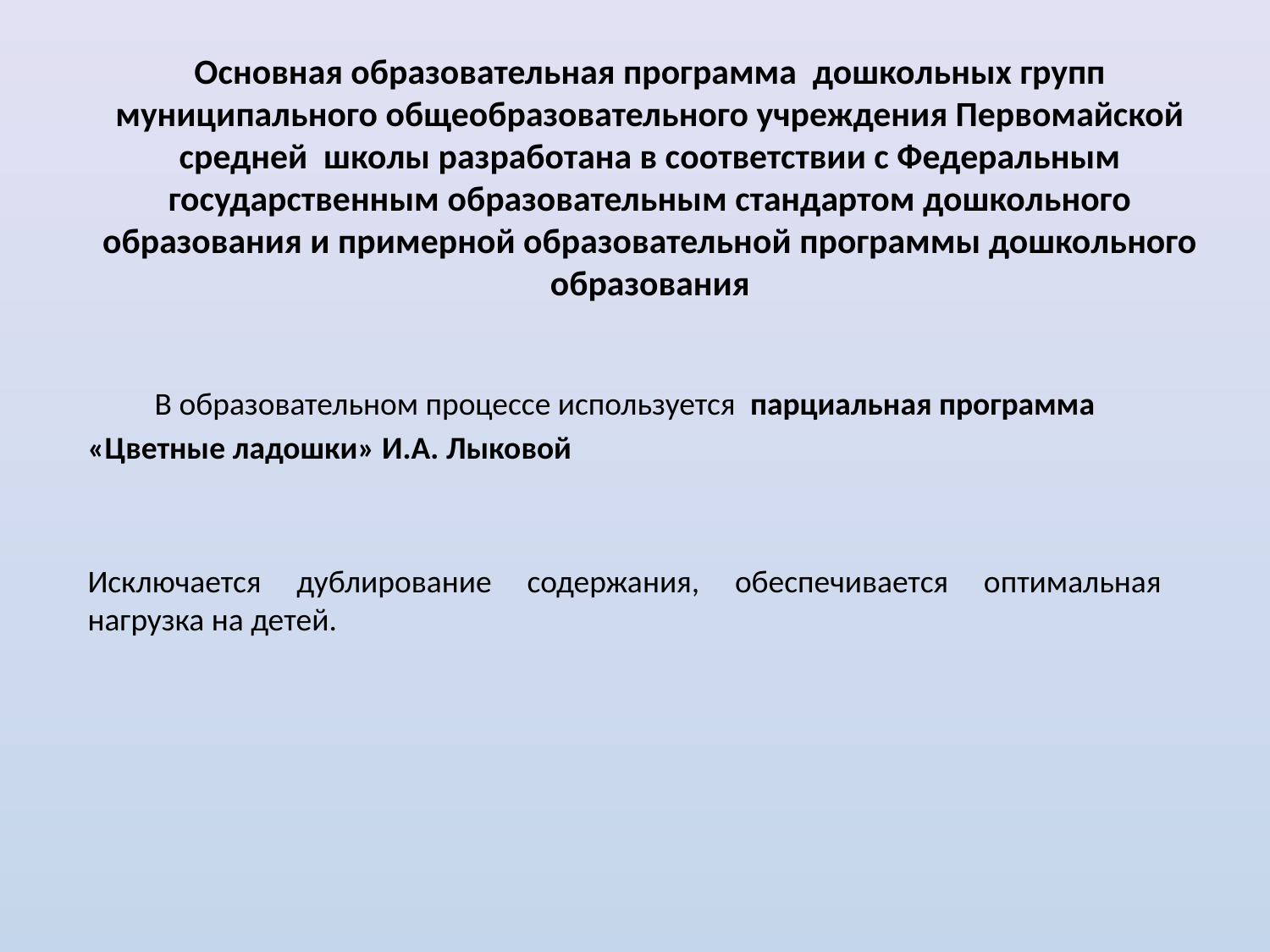

# Основная образовательная программа  дошкольных групп муниципального общеобразовательного учреждения Первомайской средней  школы разработана в соответствии с Федеральным государственным образовательным стандартом дошкольного образования и примерной образовательной программы дошкольного образования
В образовательном процессе используется  парциальная программа
«Цветные ладошки» И.А. Лыковой

Исключается дублирование содержания, обеспечивается оптимальная нагрузка на детей.